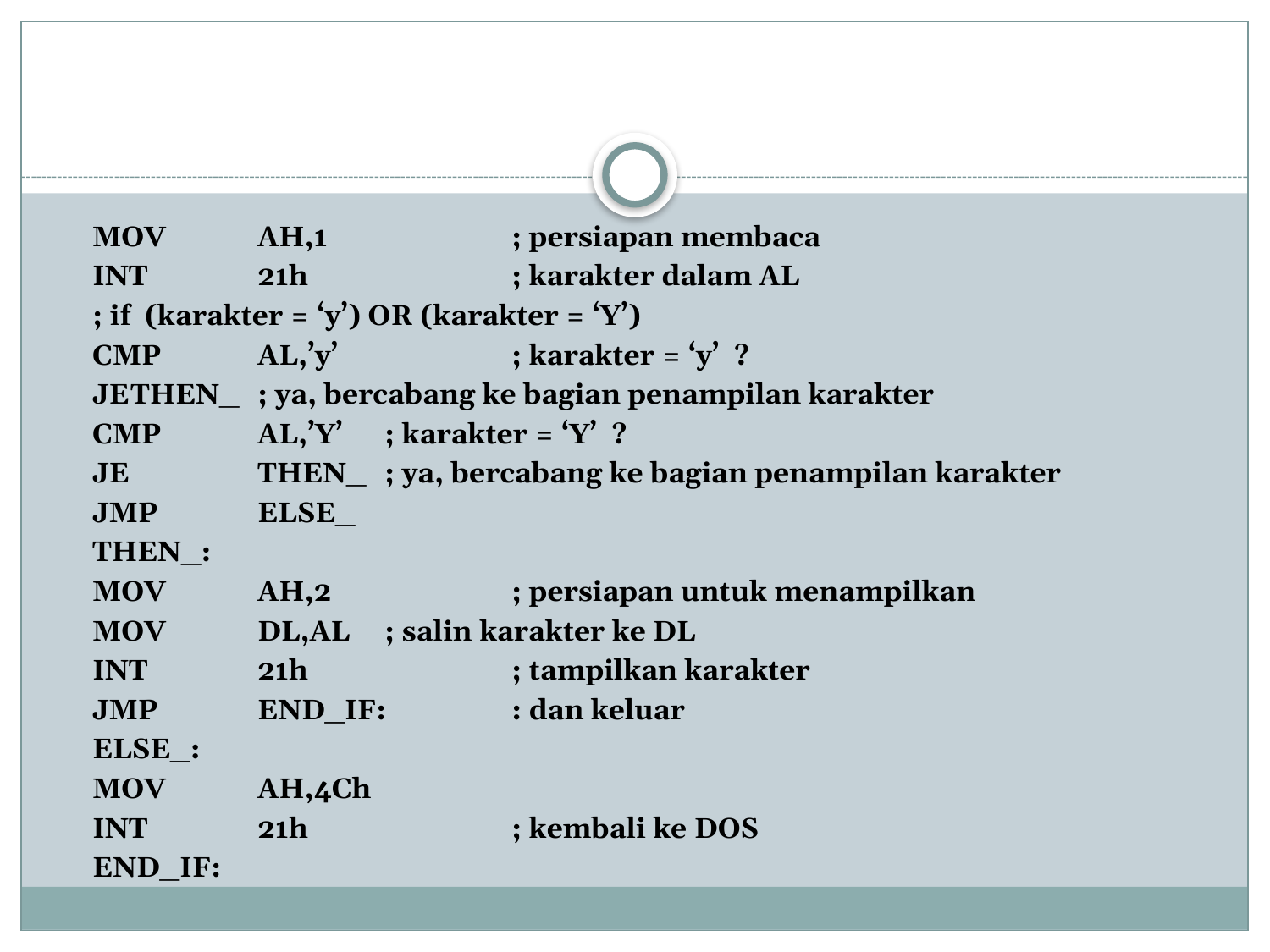

#
MOV	AH,1		; persiapan membaca
INT 	21h		; karakter dalam AL
; if  (karakter = ‘y’) OR (karakter = ‘Y’)
CMP	AL,’y’		; karakter = ‘y’  ?
JE	THEN_	; ya, bercabang ke bagian penampilan karakter
CMP	AL,’Y’	; karakter = ‘Y’  ?
JE 	THEN_	; ya, bercabang ke bagian penampilan karakter
JMP	ELSE_
THEN_:
MOV 	AH,2		; persiapan untuk menampilkan
MOV	DL,AL	; salin karakter ke DL
INT	21h		; tampilkan karakter
JMP	END_IF:	: dan keluar
ELSE_:
MOV 	AH,4Ch
INT	21h		; kembali ke DOS
END_IF: